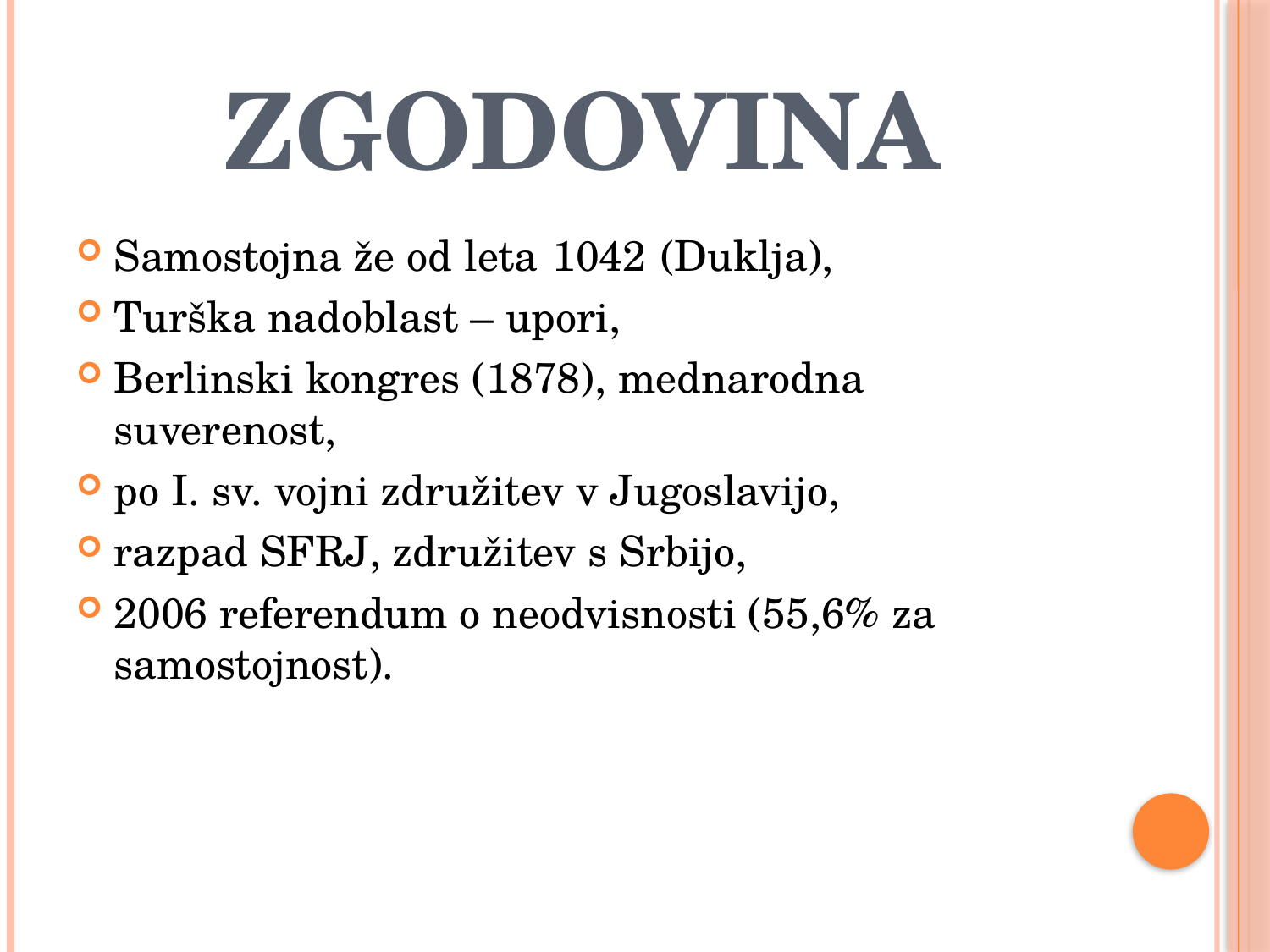

# Zgodovina
Samostojna že od leta 1042 (Duklja),
Turška nadoblast – upori,
Berlinski kongres (1878), mednarodna suverenost,
po I. sv. vojni združitev v Jugoslavijo,
razpad SFRJ, združitev s Srbijo,
2006 referendum o neodvisnosti (55,6% za samostojnost).